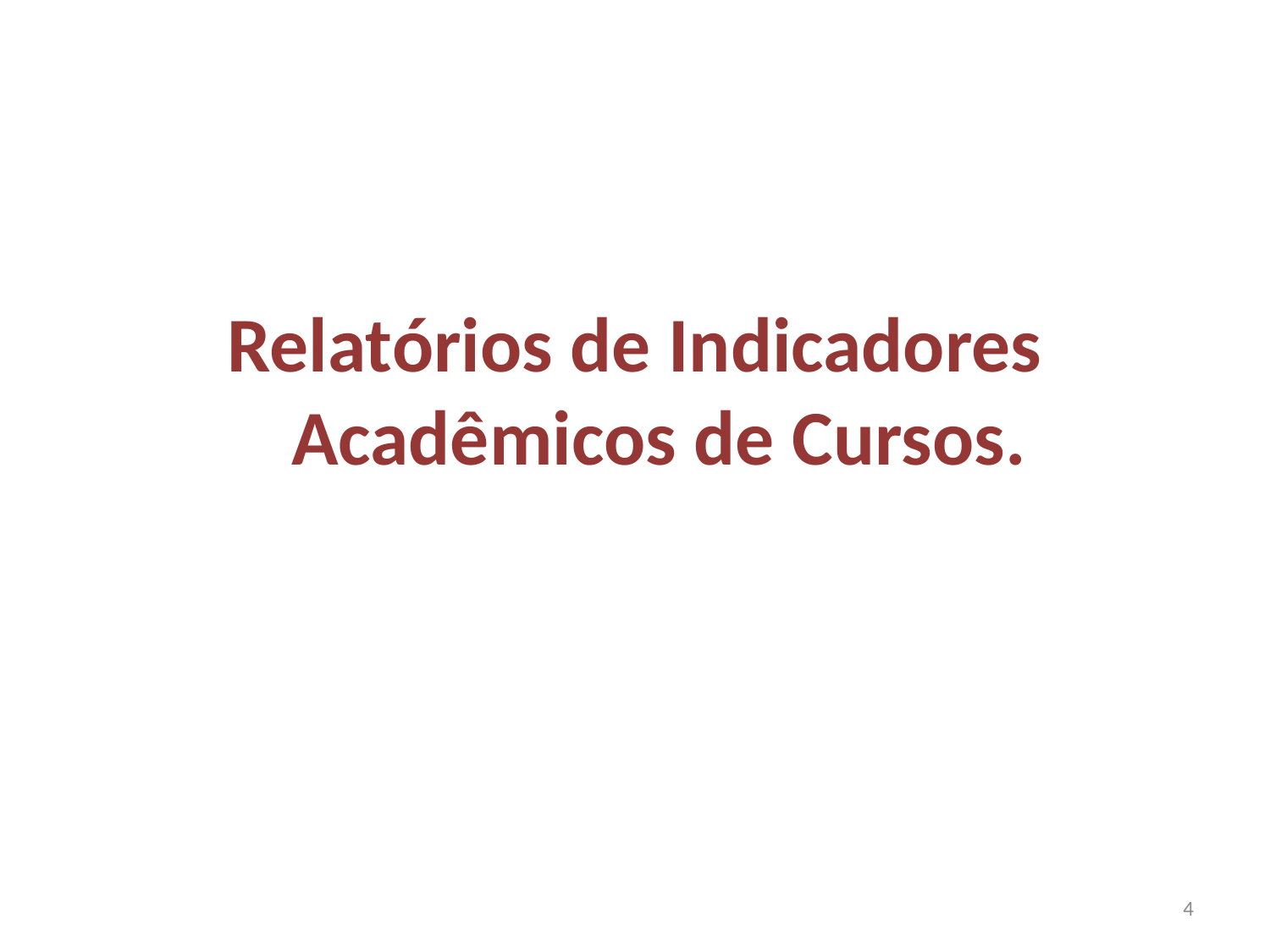

Relatórios de Indicadores Acadêmicos de Cursos.
4